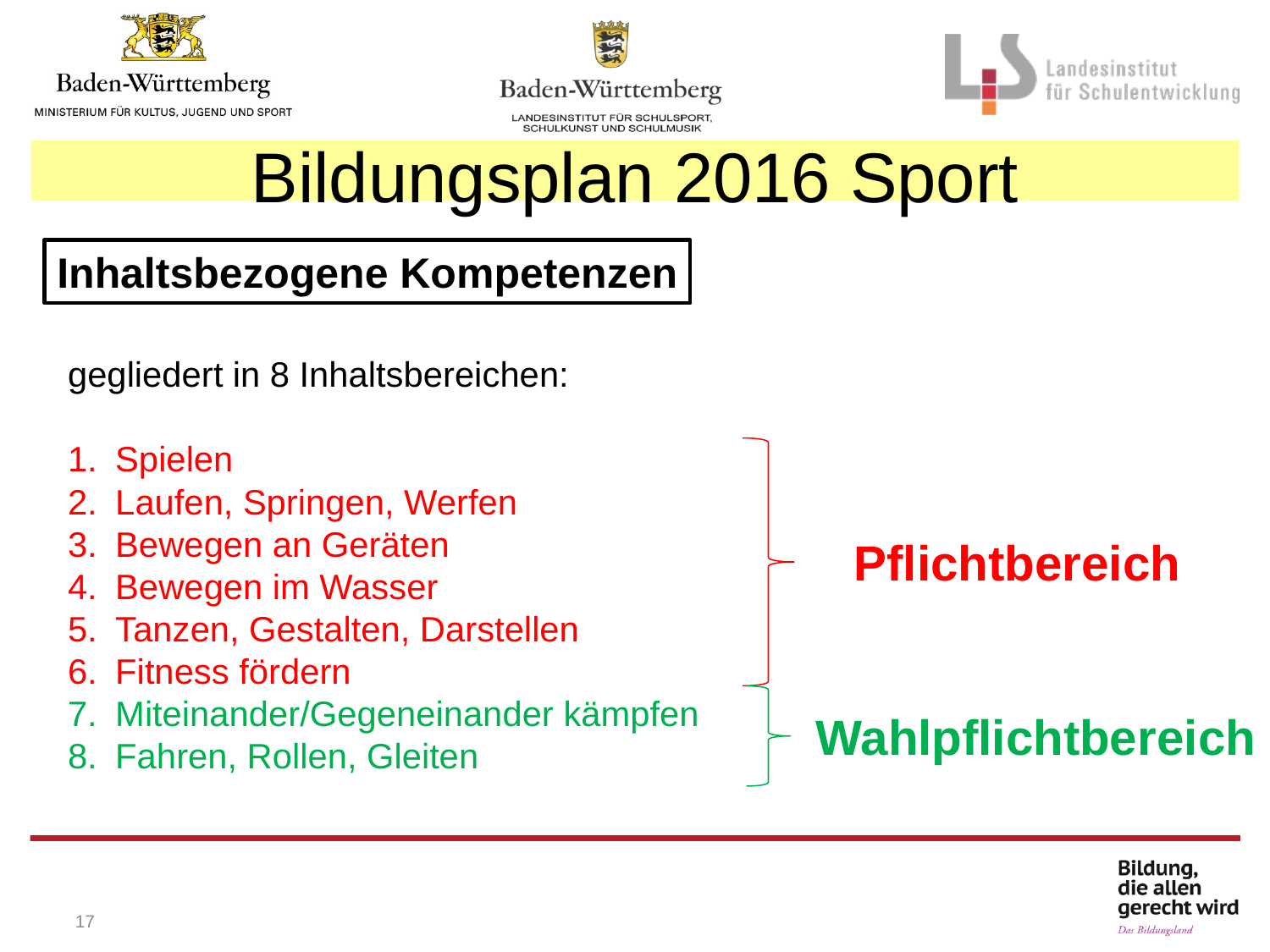

Bildungsplan 2016 Sport
Inhaltsbezogene Kompetenzen
gegliedert in 8 Inhaltsbereichen:

Spielen
Laufen, Springen, Werfen
Bewegen an Geräten
Bewegen im Wasser
Tanzen, Gestalten, Darstellen
Fitness fördern
Miteinander/Gegeneinander kämpfen
Fahren, Rollen, Gleiten

Pflichtbereich

Wahlpflichtbereich